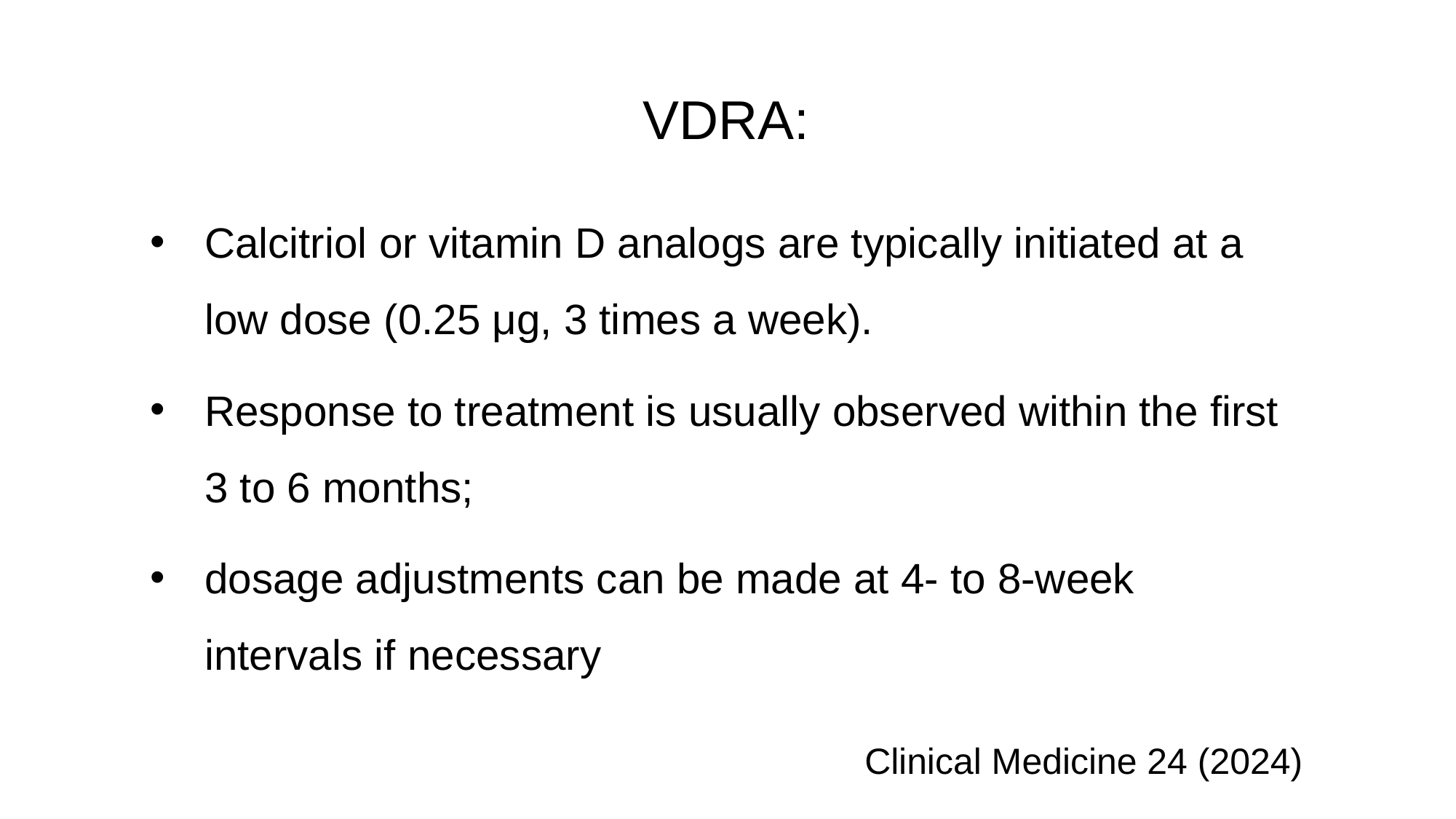

VDRA:
Calcitriol or vitamin D analogs are typically initiated at a low dose (0.25 μg, 3 times a week).
Response to treatment is usually observed within the first 3 to 6 months;
dosage adjustments can be made at 4- to 8-week intervals if necessary
Clinical Medicine 24 (2024)